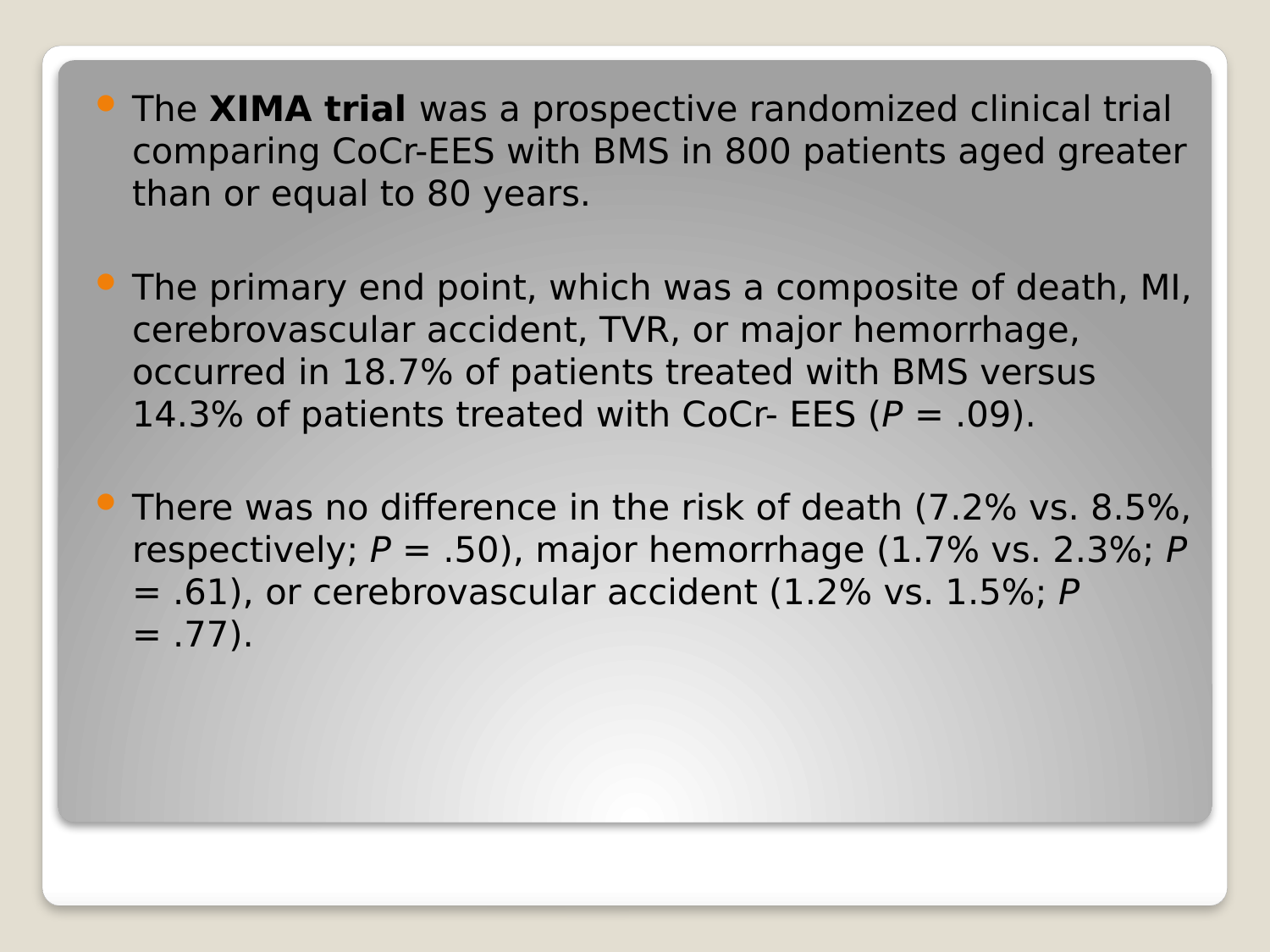

The XIMA trial was a prospective randomized clinical trial comparing CoCr-EES with BMS in 800 patients aged greater than or equal to 80 years.

The primary end point, which was a composite of death, MI, cerebrovascular accident, TVR, or major hemorrhage, occurred in 18.7% of patients treated with BMS versus 14.3% of patients treated with CoCr- EES (P = .09).

There was no difference in the risk of death (7.2% vs. 8.5%, respectively; P = .50), major hemorrhage (1.7% vs. 2.3%; P = .61), or cerebrovascular accident (1.2% vs. 1.5%; P = .77).
#